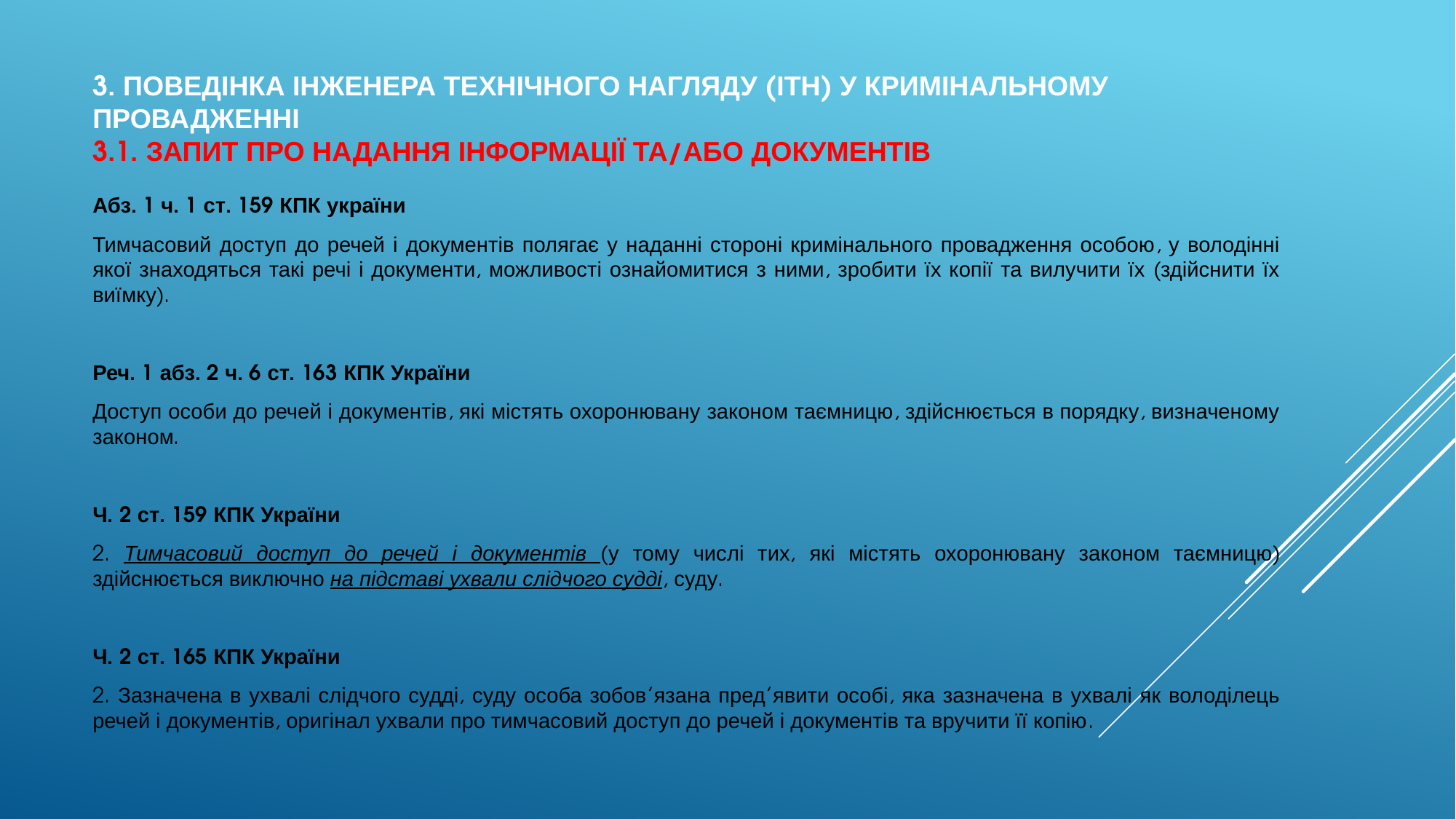

# 3. поведінка інженера технічного нагляду (ІТН) у кримінальному провадженні 3.1. запит про надання інформації та/або документів
Абз. 1 ч. 1 ст. 159 КПК україни
Тимчасовий доступ до речей і документів полягає у наданні стороні кримінального провадження особою, у володінні якої знаходяться такі речі і документи, можливості ознайомитися з ними, зробити їх копії та вилучити їх (здійснити їх виїмку).

Реч. 1 абз. 2 ч. 6 ст. 163 КПК України
Доступ особи до речей і документів, які містять охоронювану законом таємницю, здійснюється в порядку, визначеному законом.

Ч. 2 ст. 159 КПК України
2. Тимчасовий доступ до речей і документів (у тому числі тих, які містять охоронювану законом таємницю) здійснюється виключно на підставі ухвали слідчого судді, суду.

Ч. 2 ст. 165 КПК України
2. Зазначена в ухвалі слідчого судді, суду особа зобов’язана пред’явити особі, яка зазначена в ухвалі як володілець речей і документів, оригінал ухвали про тимчасовий доступ до речей і документів та вручити її копію.